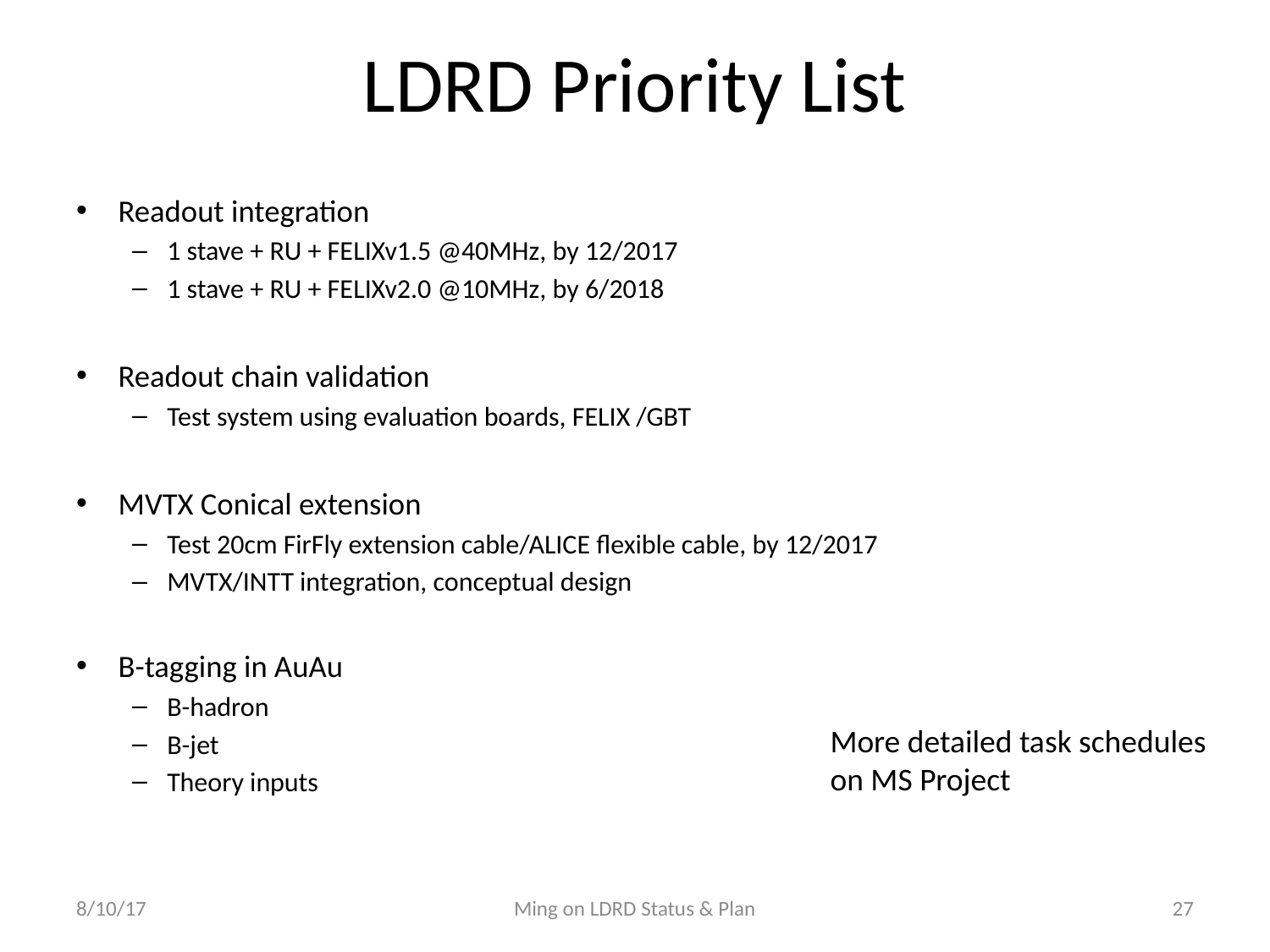

# LDRD Priority List
Readout integration
1 stave + RU + FELIXv1.5 @40MHz, by 12/2017
1 stave + RU + FELIXv2.0 @10MHz, by 6/2018

Readout chain validation
Test system using evaluation boards, FELIX /GBT

MVTX Conical extension
Test 20cm FirFly extension cable/ALICE flexible cable, by 12/2017
MVTX/INTT integration, conceptual design

B-tagging in AuAu
B-hadron
B-jet
Theory inputs

More detailed task schedules
on MS Project
8/10/17
Ming on LDRD Status & Plan
27